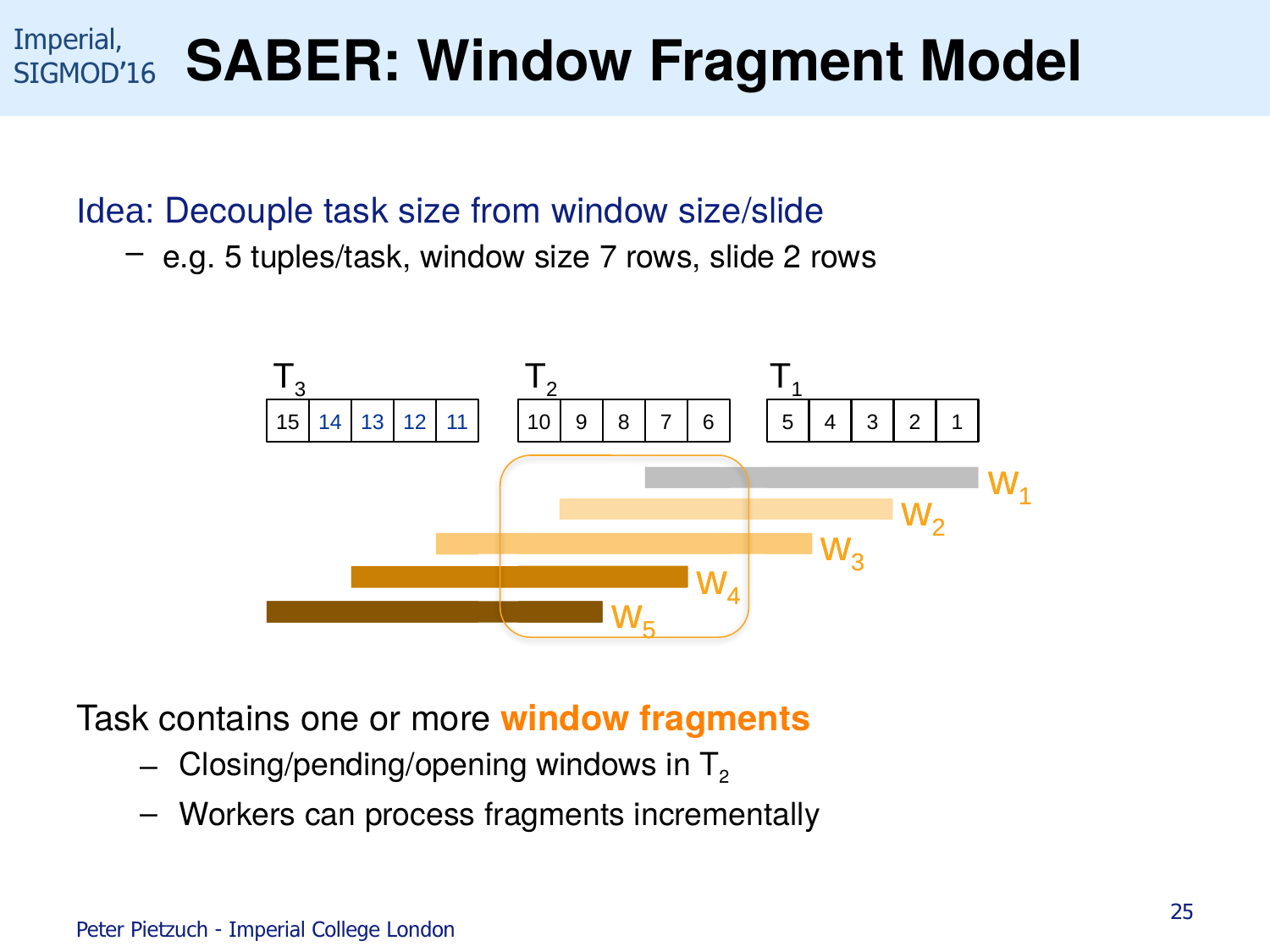

# SABER: Window Fragment Model
Imperial,
SIGMOD’16
Idea: Decouple task size from window size/slide
e.g. 5 tuples/task, window size 7 rows, slide 2 rows
T3
T1
T2
15
14
13
12
11
10
9
8
7
6
5
4
3
2
1
w1

w2

w3

w4

w5

w1

w2

w3

w4

w5

Task contains one or more window fragments
Closing/pending/opening windows in T2
Workers can process fragments incrementally
25
Peter Pietzuch - Imperial College London